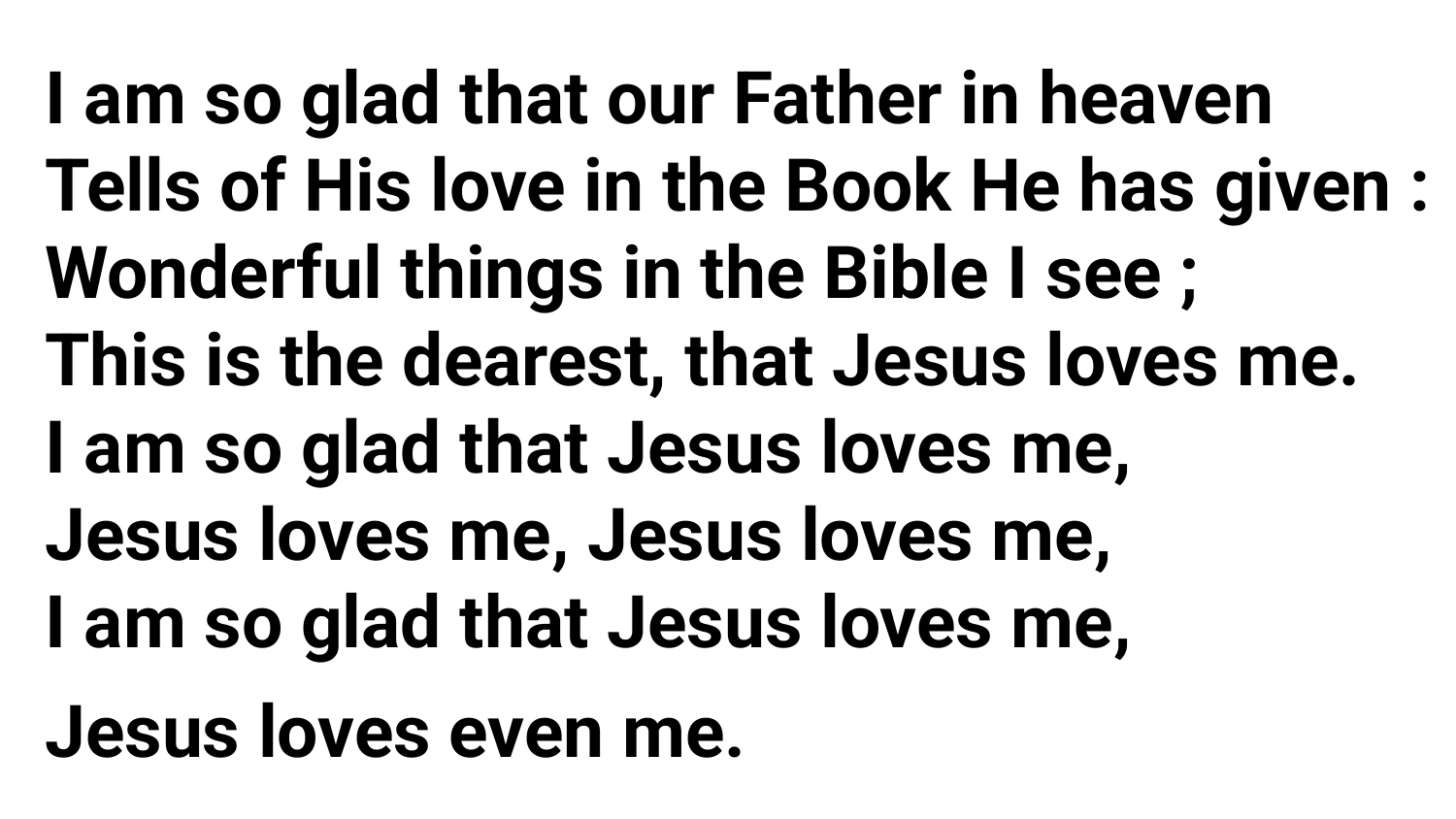

I am so glad that our Father in heaven
Tells of His love in the Book He has given :
Wonderful things in the Bible I see ;
This is the dearest, that Jesus loves me.
I am so glad that Jesus loves me,
Jesus loves me, Jesus loves me,
I am so glad that Jesus loves me,
Jesus loves even me.